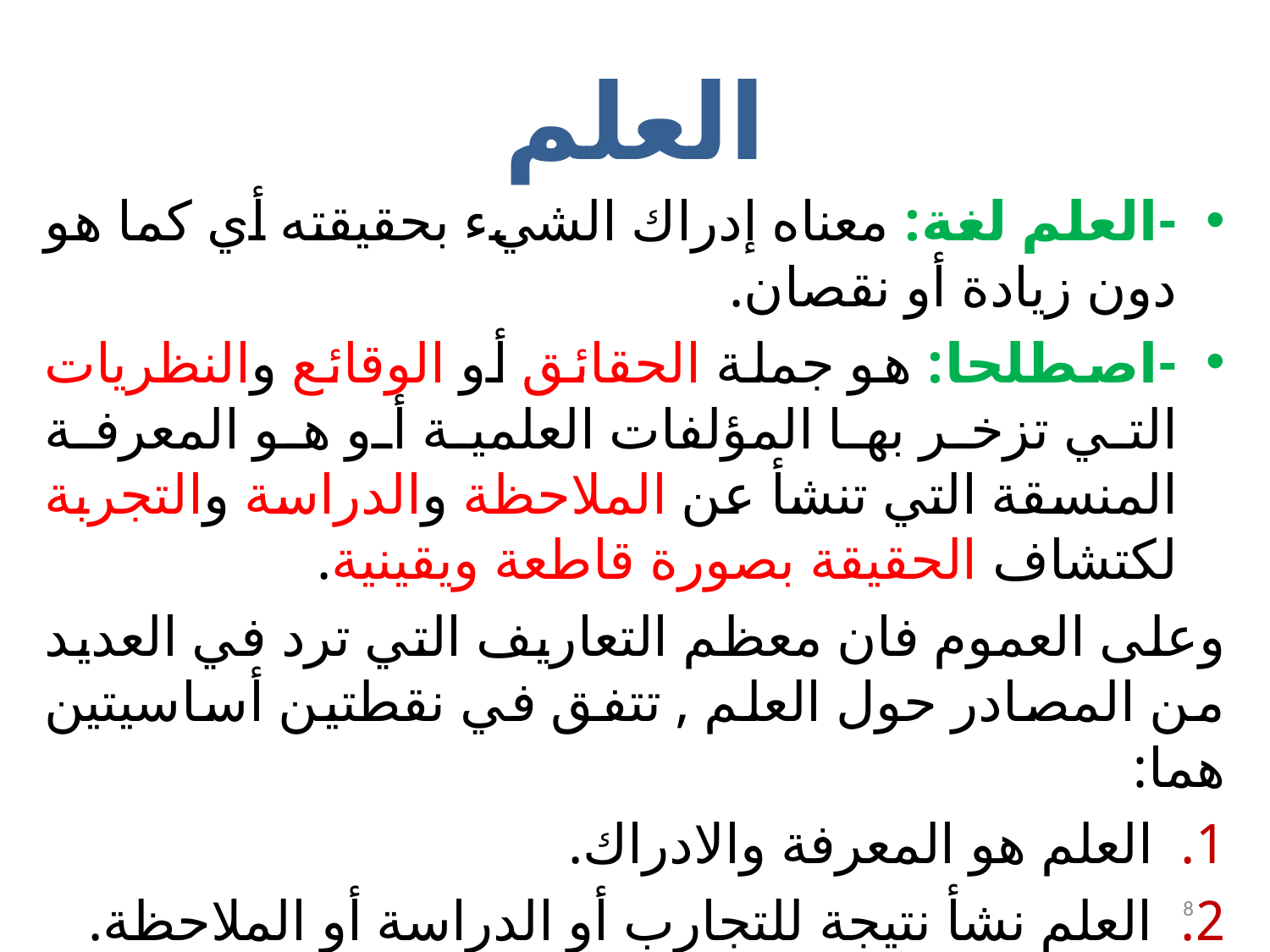

# العلم
-العلم لغة: معناه إدراك الشيء بحقيقته أي كما هو دون زيادة أو نقصان.
-اصطلحا: هو جملة الحقائق أو الوقائع والنظريات التي تزخر بها المؤلفات العلمية أو هو المعرفة المنسقة التي تنشأ عن الملاحظة والدراسة والتجربة لكتشاف الحقيقة بصورة قاطعة ويقينية.
وعلى العموم فان معظم التعاريف التي ترد في العديد من المصادر حول العلم , تتفق في نقطتين أساسيتين هما:
العلم هو المعرفة والادراك.
العلم نشأ نتيجة للتجارب أو الدراسة أو الملاحظة.
8